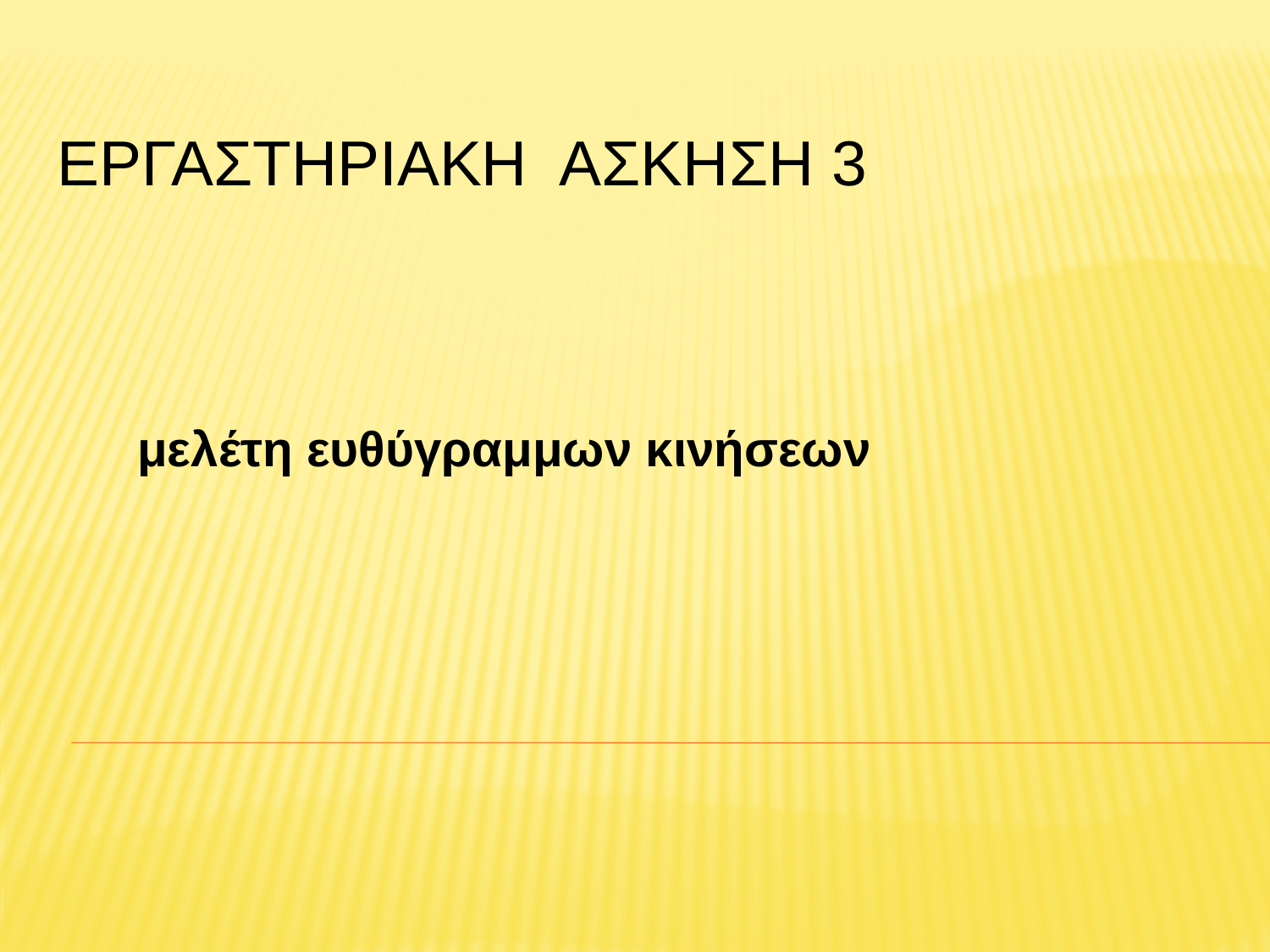

# Εργαστηριακη  ασκηση 3
μελέτη ευθύγραμμων κινήσεων